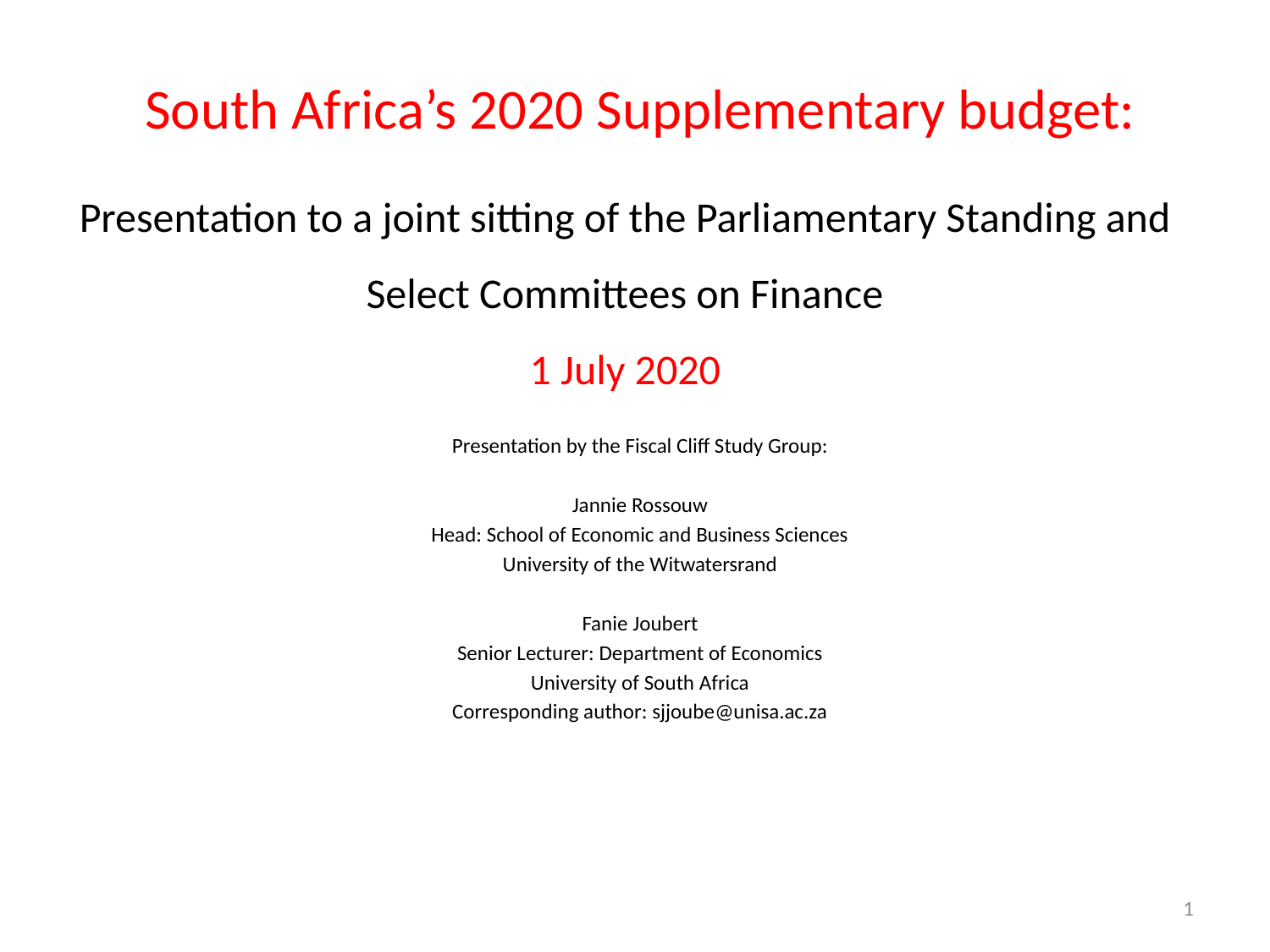

South Africa’s 2020 Supplementary budget:

# Presentation to a joint sitting of the Parliamentary Standing and Select Committees on Finance 1 July 2020

Presentation by the Fiscal Cliff Study Group:

Jannie Rossouw
Head: School of Economic and Business Sciences
University of the Witwatersrand

Fanie Joubert
Senior Lecturer: Department of Economics
University of South Africa
Corresponding author: sjjoube@unisa.ac.za

1